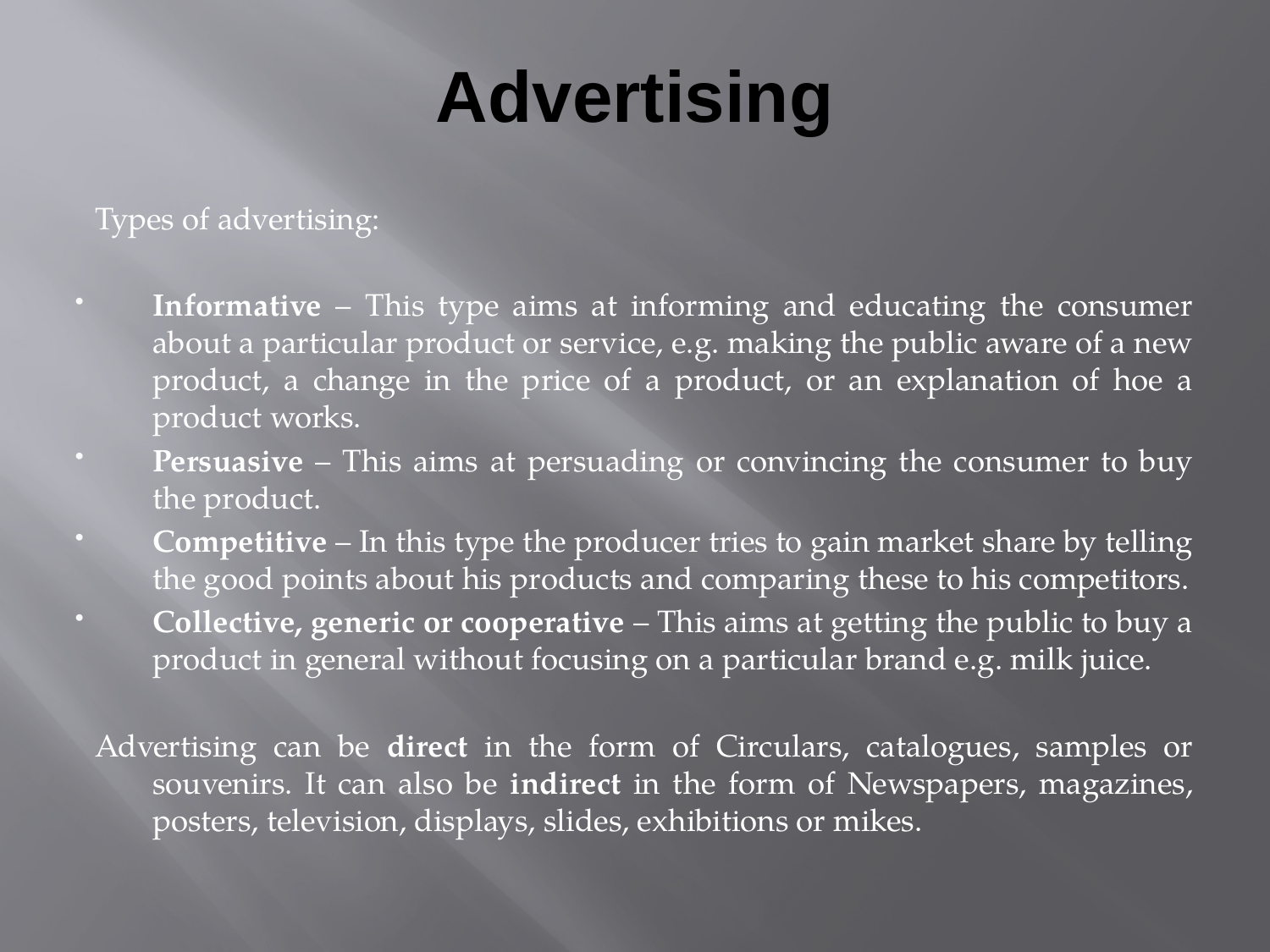

# Advertising

Types of advertising:

Informative – This type aims at informing and educating the consumer about a particular product or service, e.g. making the public aware of a new product, a change in the price of a product, or an explanation of hoe a product works.
Persuasive – This aims at persuading or convincing the consumer to buy the product.
Competitive – In this type the producer tries to gain market share by telling the good points about his products and comparing these to his competitors.
Collective, generic or cooperative – This aims at getting the public to buy a product in general without focusing on a particular brand e.g. milk juice.

Advertising can be direct in the form of Circulars, catalogues, samples or souvenirs. It can also be indirect in the form of Newspapers, magazines, posters, television, displays, slides, exhibitions or mikes.